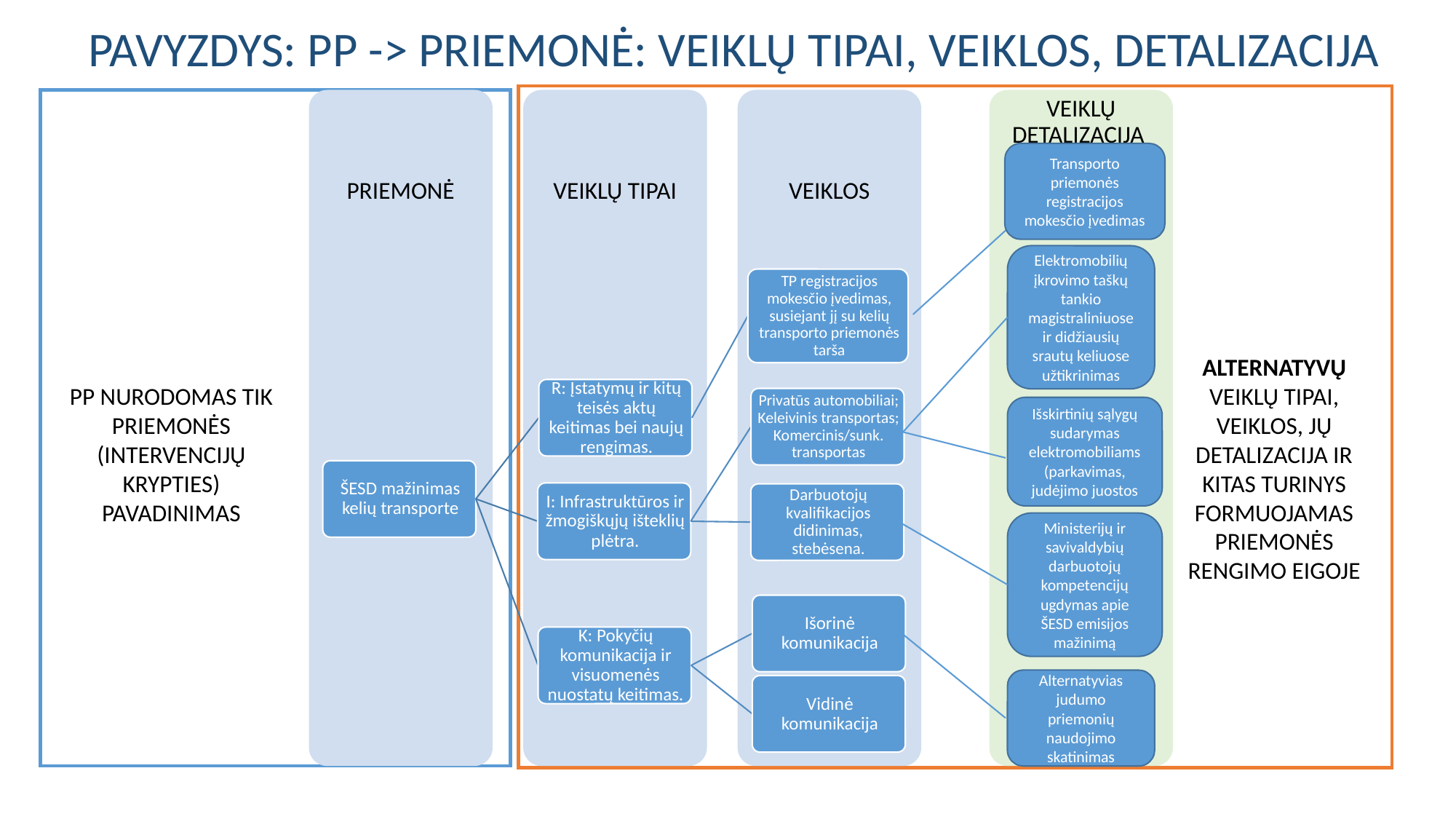

PAVYZDYS: PP -> PRIEMONĖ: VEIKLŲ TIPAI, VEIKLOS, DETALIZACIJA

VEIKLŲ DETALIZACIJA

VEIKLOS
VEIKLŲ TIPAI
PRIEMONĖ
ŠESD mažinimas kelių transporte

I: Infrastruktūros ir žmogiškųjų išteklių plėtra.

Privatūs automobiliai;
Keleivinis transportas;
Komercinis/sunk. transportas

Darbuotojų kvalifikacijos didinimas, stebėsena.

R: Įstatymų ir kitų teisės aktų keitimas bei naujų rengimas.

TP registracijos mokesčio įvedimas, susiejant jį su kelių transporto priemonės tarša

K: Pokyčių komunikacija ir visuomenės nuostatų keitimas.

Išorinė komunikacija

Vidinė komunikacija
Transporto priemonės registracijos mokesčio įvedimas
Elektromobilių įkrovimo taškų tankio magistraliniuose ir didžiausių srautų keliuose užtikrinimas
ALTERNATYVŲ VEIKLŲ TIPAI, VEIKLOS, JŲ DETALIZACIJA IR KITAS TURINYS FORMUOJAMAS PRIEMONĖS RENGIMO EIGOJE
PP NURODOMAS TIK PRIEMONĖS (INTERVENCIJŲ KRYPTIES) PAVADINIMAS
Išskirtinių sąlygų sudarymas elektromobiliams (parkavimas, judėjimo juostos
Ministerijų ir savivaldybių darbuotojų kompetencijų ugdymas apie ŠESD emisijos mažinimą
Alternatyvias judumo priemonių naudojimo skatinimas